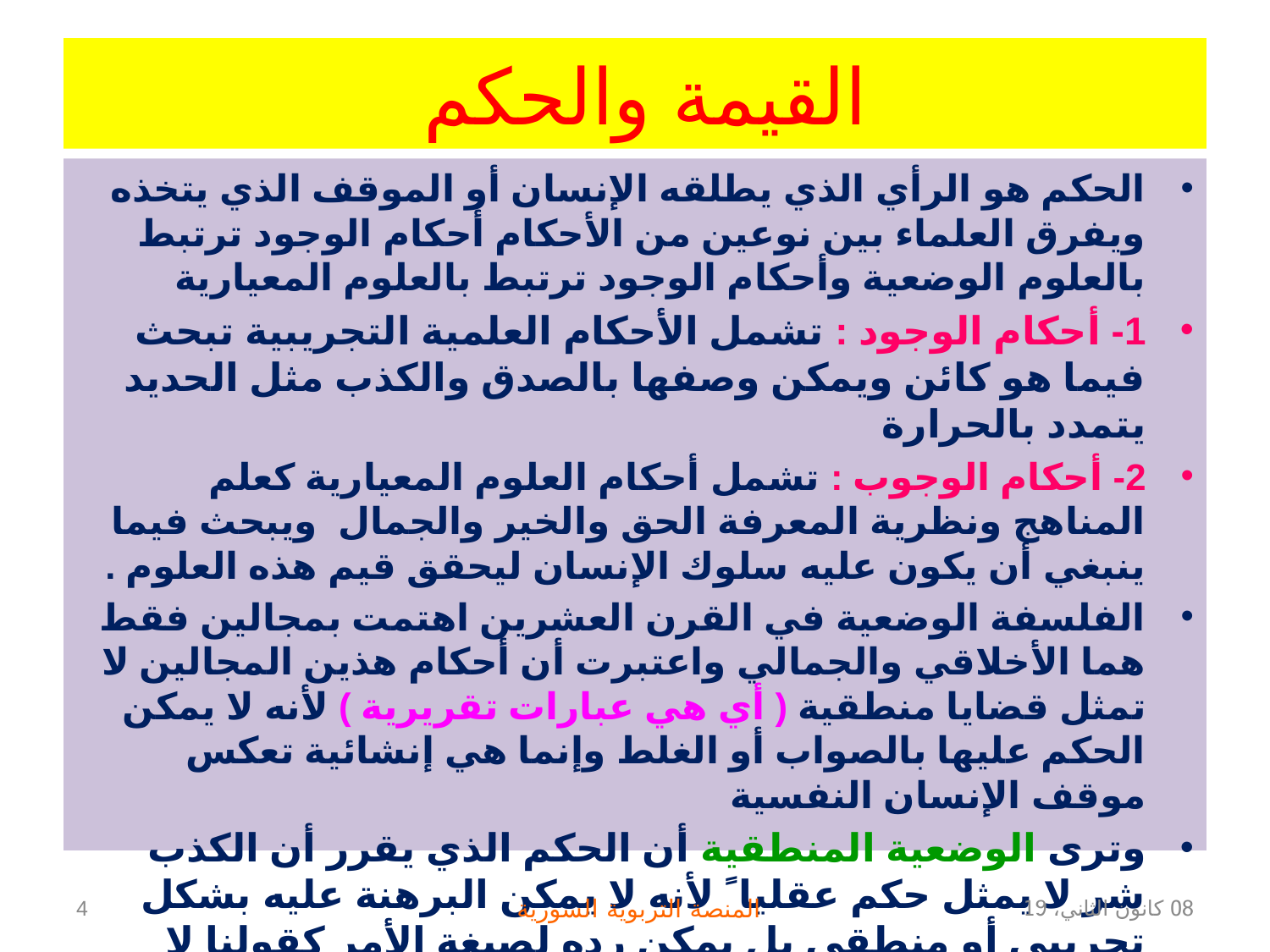

# القيمة والحكم
الحكم هو الرأي الذي يطلقه الإنسان أو الموقف الذي يتخذه ويفرق العلماء بين نوعين من الأحكام أحكام الوجود ترتبط بالعلوم الوضعية وأحكام الوجود ترتبط بالعلوم المعيارية
1- أحكام الوجود : تشمل الأحكام العلمية التجريبية تبحث فيما هو كائن ويمكن وصفها بالصدق والكذب مثل الحديد يتمدد بالحرارة
2- أحكام الوجوب : تشمل أحكام العلوم المعيارية كعلم المناهج ونظرية المعرفة الحق والخير والجمال  ويبحث فيما ينبغي أن يكون عليه سلوك الإنسان ليحقق قيم هذه العلوم .
الفلسفة الوضعية في القرن العشرين اهتمت بمجالين فقط هما الأخلاقي والجمالي واعتبرت أن أحكام هذين المجالين لا تمثل قضايا منطقية ( أي هي عبارات تقريرية ) لأنه لا يمكن الحكم عليها بالصواب أو الغلط وإنما هي إنشائية تعكس موقف الإنسان النفسية
وترى الوضعية المنطقية أن الحكم الذي يقرر أن الكذب شر لا يمثل حكم عقليا ً لأنه لا يمكن البرهنة عليه بشكل تجريبي أو منطقي بل يمكن رده لصيغة الأمر كقولنا لا تكذب  أو صيغة التمني أو النصح لا أحب الكذب والأمر نفسه ينطبق على الأحكام الجمالية أنها تروق لشخص ما ولا يمكن تعميمها على جميع الناس
4
المنصة التربوية السورية
08 كانون الثاني، 19